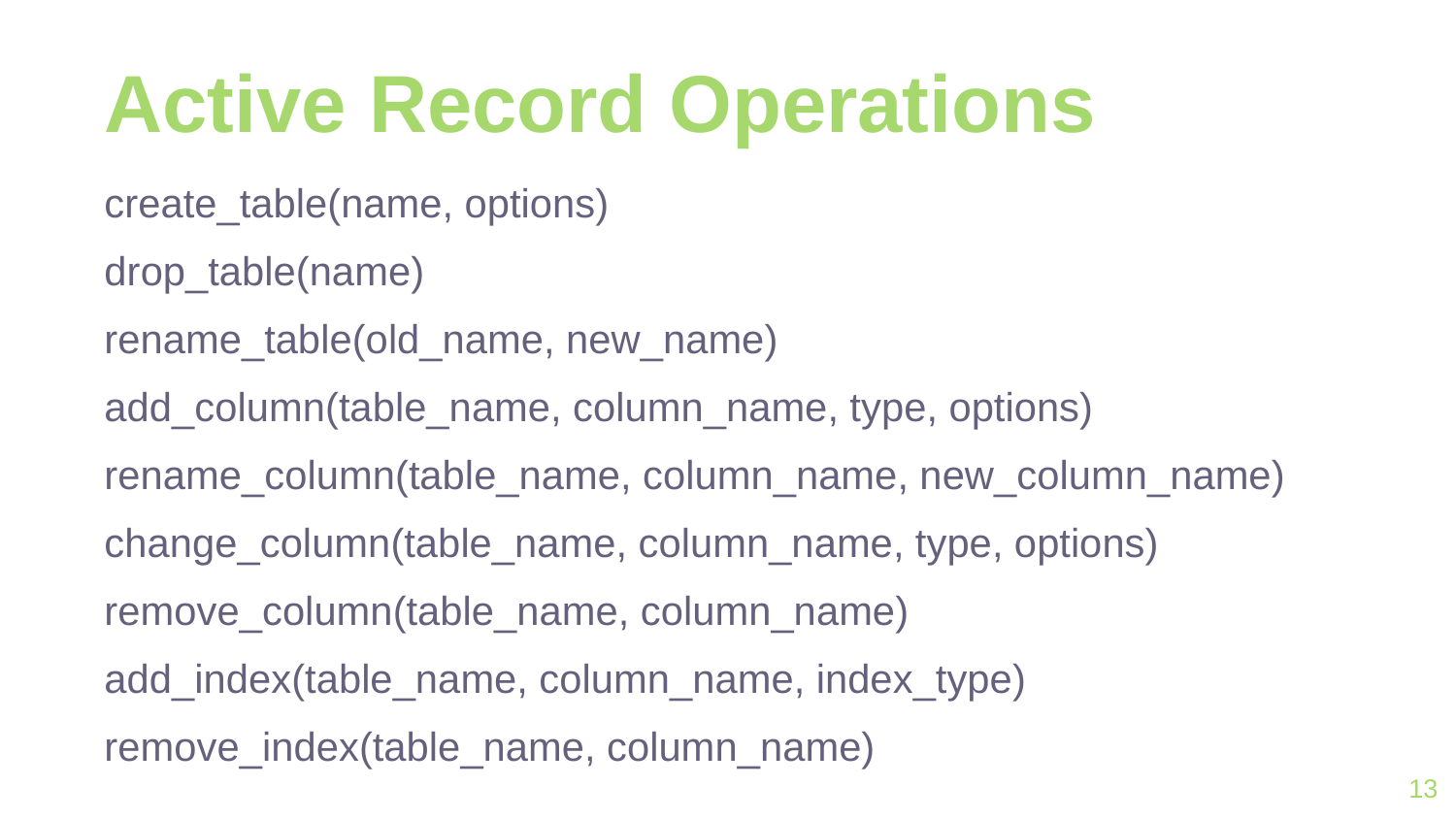

Active Record Operations
create_table(name, options)
drop_table(name)
rename_table(old_name, new_name)
add_column(table_name, column_name, type, options)
rename_column(table_name, column_name, new_column_name)
change_column(table_name, column_name, type, options)
remove_column(table_name, column_name)
add_index(table_name, column_name, index_type)
remove_index(table_name, column_name)

13